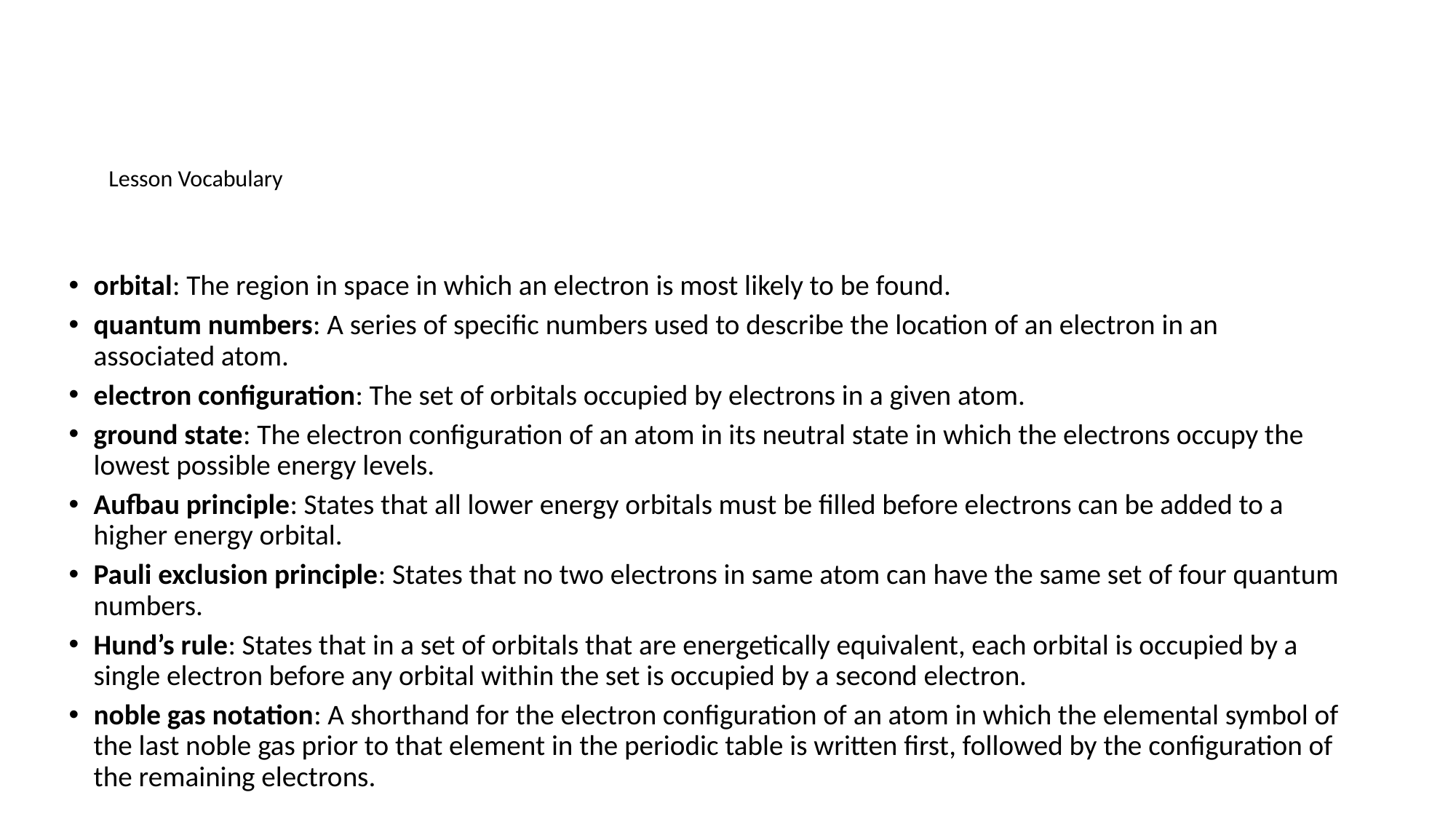

# Lesson Vocabulary
orbital: The region in space in which an electron is most likely to be found.
quantum numbers: A series of specific numbers used to describe the location of an electron in an associated atom.
electron configuration: The set of orbitals occupied by electrons in a given atom.
ground state: The electron configuration of an atom in its neutral state in which the electrons occupy the lowest possible energy levels.
Aufbau principle: States that all lower energy orbitals must be filled before electrons can be added to a higher energy orbital.
Pauli exclusion principle: States that no two electrons in same atom can have the same set of four quantum numbers.
Hund’s rule: States that in a set of orbitals that are energetically equivalent, each orbital is occupied by a single electron before any orbital within the set is occupied by a second electron.
noble gas notation: A shorthand for the electron configuration of an atom in which the elemental symbol of the last noble gas prior to that element in the periodic table is written first, followed by the configuration of the remaining electrons.